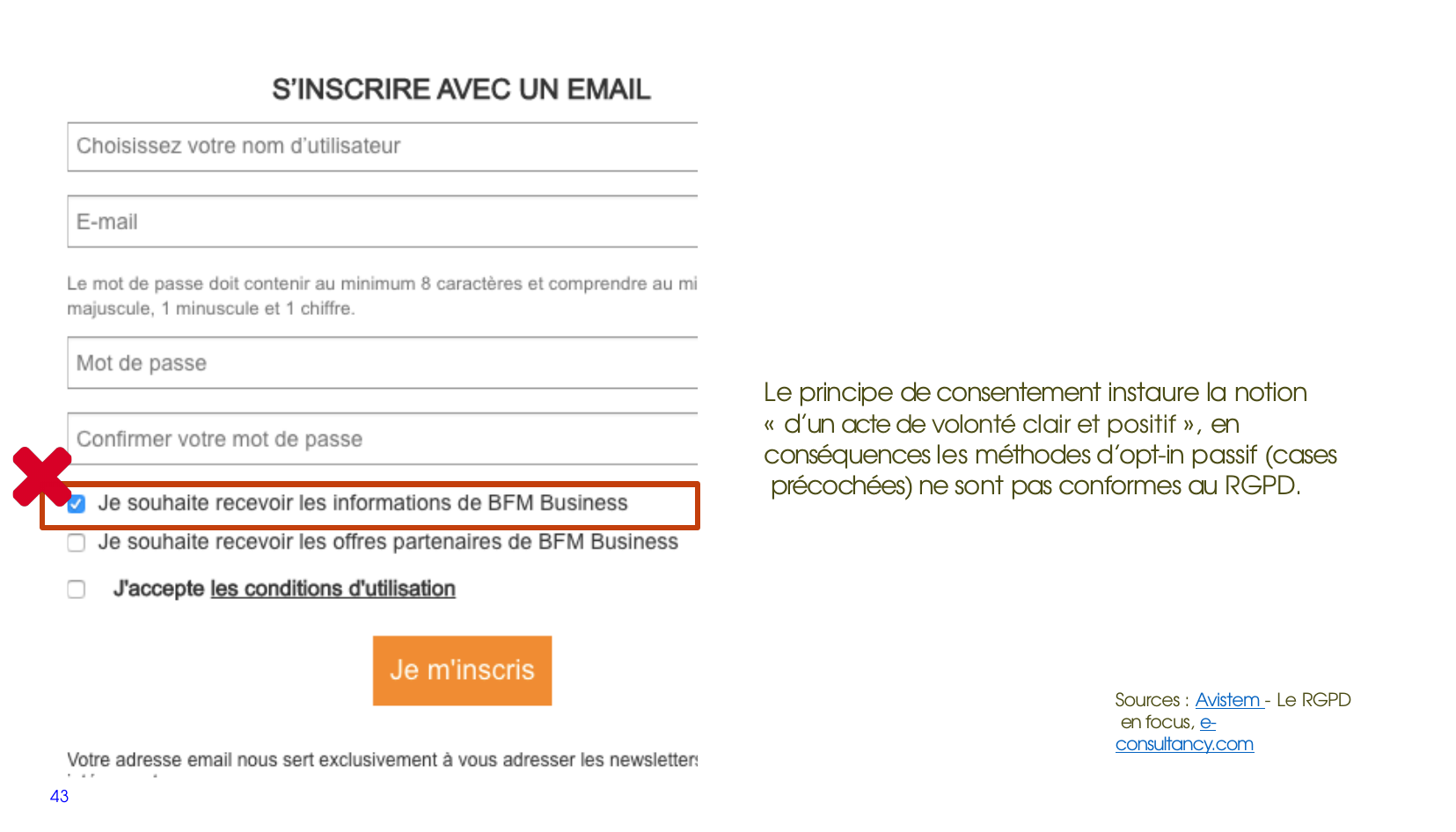

Le principe de consentement instaure la notion
« d’un acte de volonté clair et positif », en  conséquences les méthodes d’opt-in passif (cases  précochées) ne sont pas conformes au RGPD.

Sources : Avistem - Le RGPD  en focus, e-consultancy.com
43